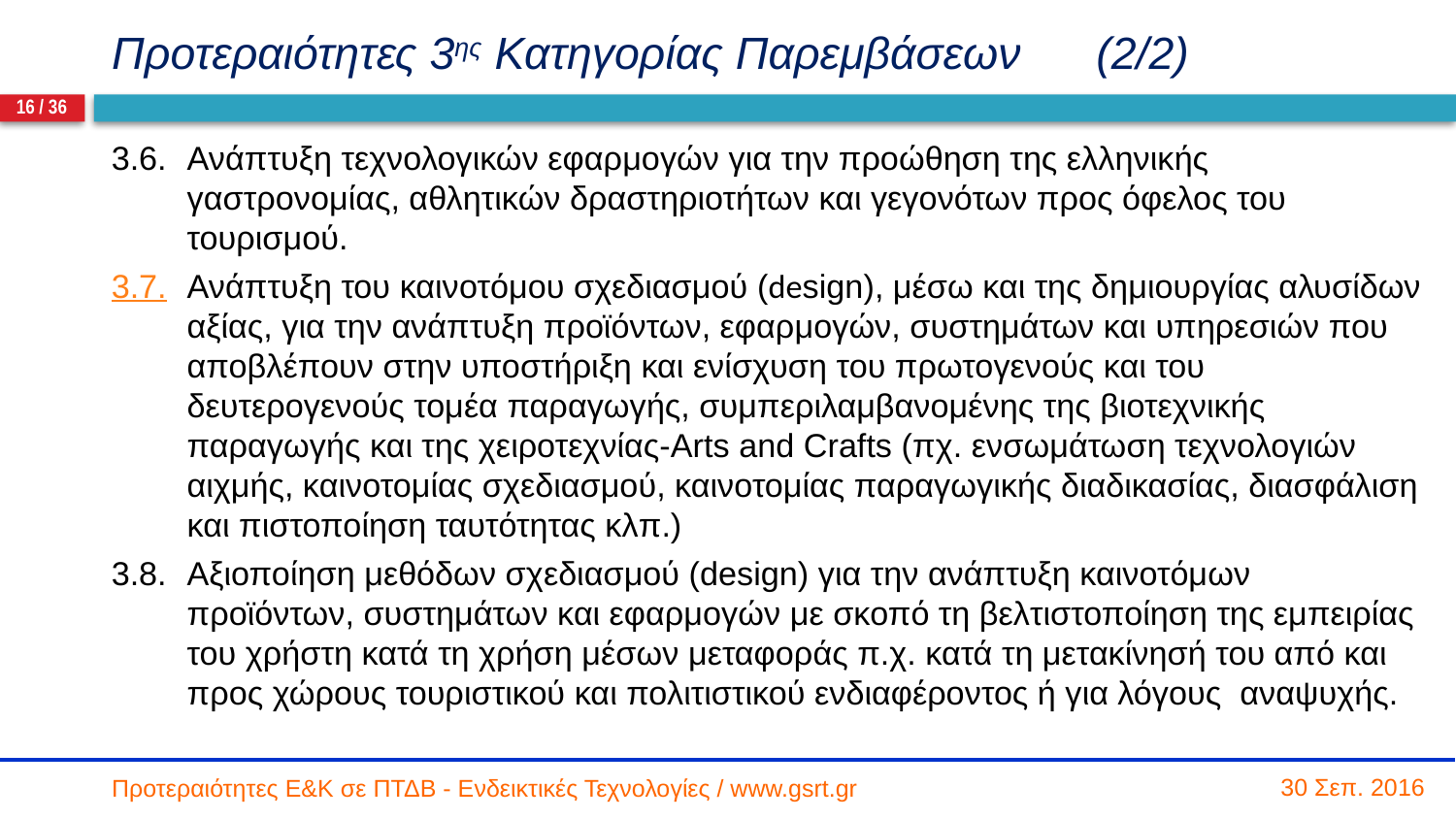

# Προτεραιότητες 3ης Κατηγορίας Παρεμβάσεων      (2/2)
16 / 36
3.6.	Ανάπτυξη τεχνολογικών εφαρμογών για την προώθηση της ελληνικής γαστρονομίας, αθλητικών δραστηριοτήτων και γεγονότων προς όφελος του τουρισμού.
3.7.	Ανάπτυξη του καινοτόμου σχεδιασμού (design), μέσω και της δημιουργίας αλυσίδων αξίας, για την ανάπτυξη προϊόντων, εφαρμογών, συστημάτων και υπηρεσιών που αποβλέπουν στην υποστήριξη και ενίσχυση του πρωτογενούς και του δευτερογενούς τομέα παραγωγής, συμπεριλαμβανομένης της βιοτεχνικής παραγωγής και της χειροτεχνίας-Arts and Crafts (πχ. ενσωμάτωση τεχνολογιών αιχμής, καινοτομίας σχεδιασμού, καινοτομίας παραγωγικής διαδικασίας, διασφάλιση και πιστοποίηση ταυτότητας κλπ.)
3.8.	Αξιοποίηση μεθόδων σχεδιασμού (design) για την ανάπτυξη καινοτόμων προϊόντων, συστημάτων και εφαρμογών με σκοπό τη βελτιστοποίηση της εμπειρίας του χρήστη κατά τη χρήση μέσων μεταφοράς π.χ. κατά τη μετακίνησή του από και προς χώρους τουριστικού και πολιτιστικού ενδιαφέροντος ή για λόγους  αναψυχής.
30 Σεπ. 2016
Προτεραιότητες Ε&Κ σε ΠΤΔΒ - Ενδεικτικές Τεχνολογίες / www.gsrt.gr